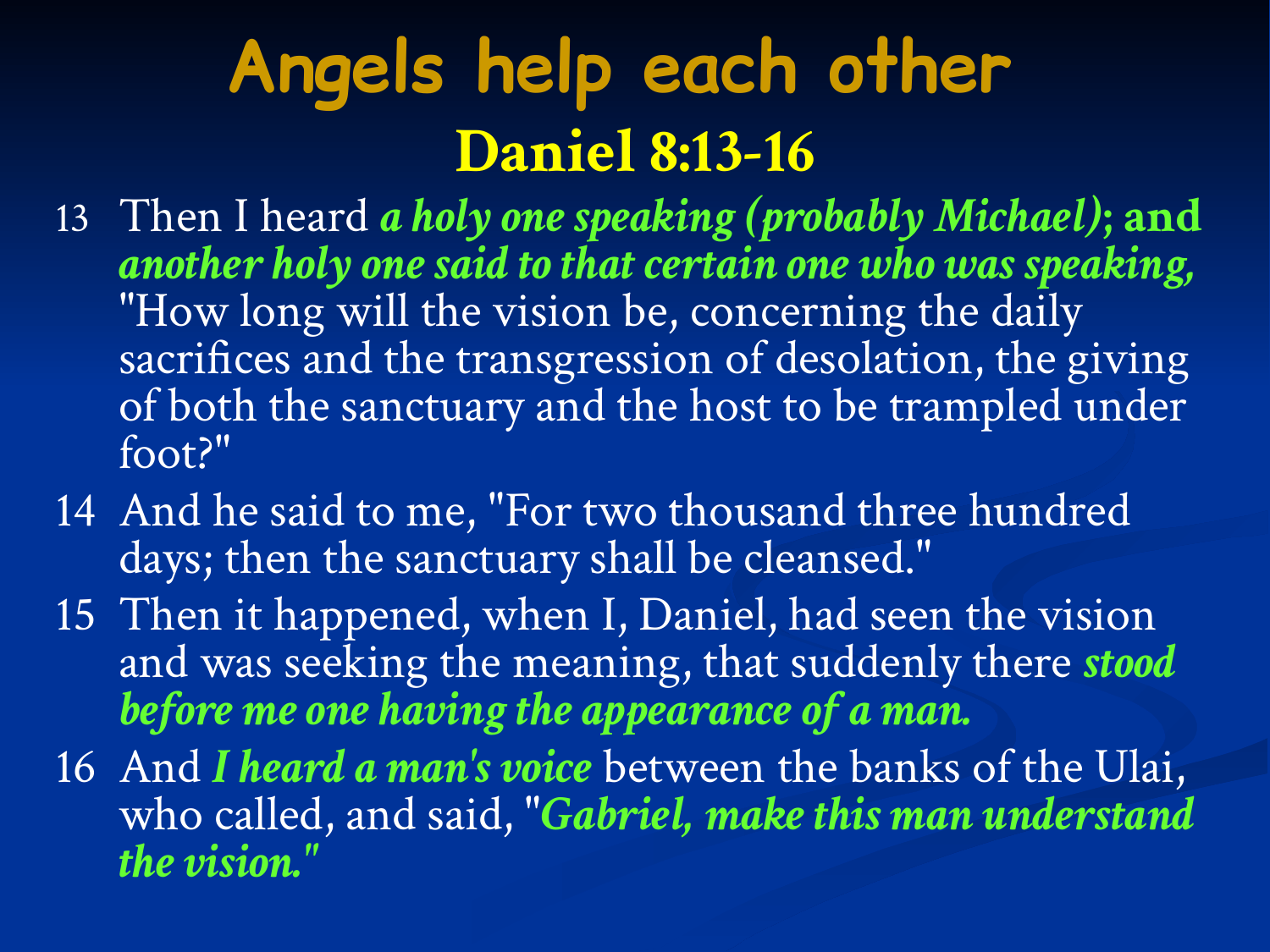

# Angels help each other
Daniel 8:13-16
13	Then I heard a holy one speaking (probably Michael); and another holy one said to that certain one who was speaking, "How long will the vision be, concerning the daily sacrifices and the transgression of desolation, the giving of both the sanctuary and the host to be trampled under foot?"
14	And he said to me, "For two thousand three hundred days; then the sanctuary shall be cleansed."
15	Then it happened, when I, Daniel, had seen the vision and was seeking the meaning, that suddenly there stood before me one having the appearance of a man.
16	And I heard a man's voice between the banks of the Ulai, who called, and said, "Gabriel, make this man understand the vision."